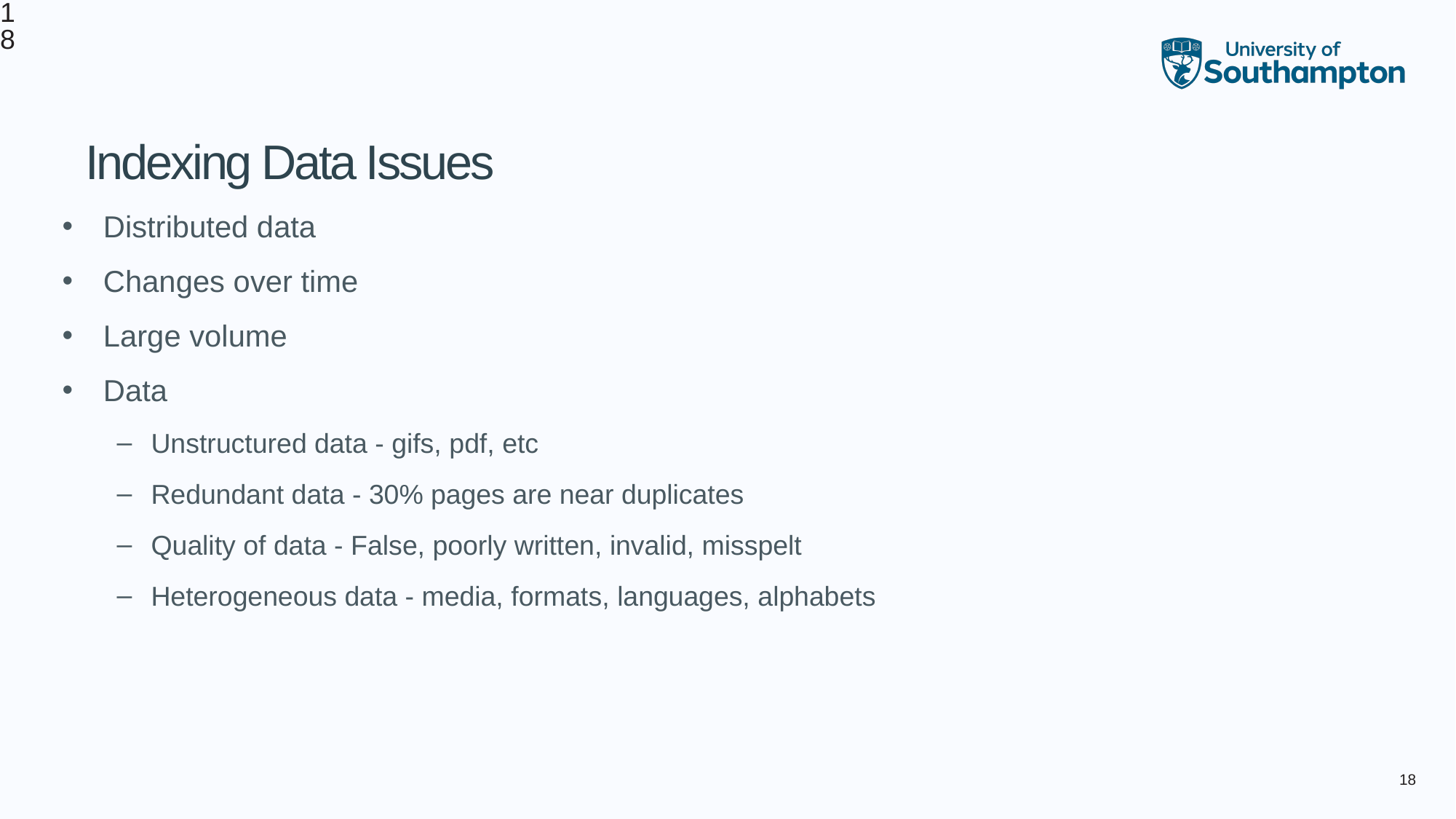

18
# Indexing Data Issues
Distributed data
Changes over time
Large volume
Data
Unstructured data - gifs, pdf, etc
Redundant data - 30% pages are near duplicates
Quality of data - False, poorly written, invalid, misspelt
Heterogeneous data - media, formats, languages, alphabets